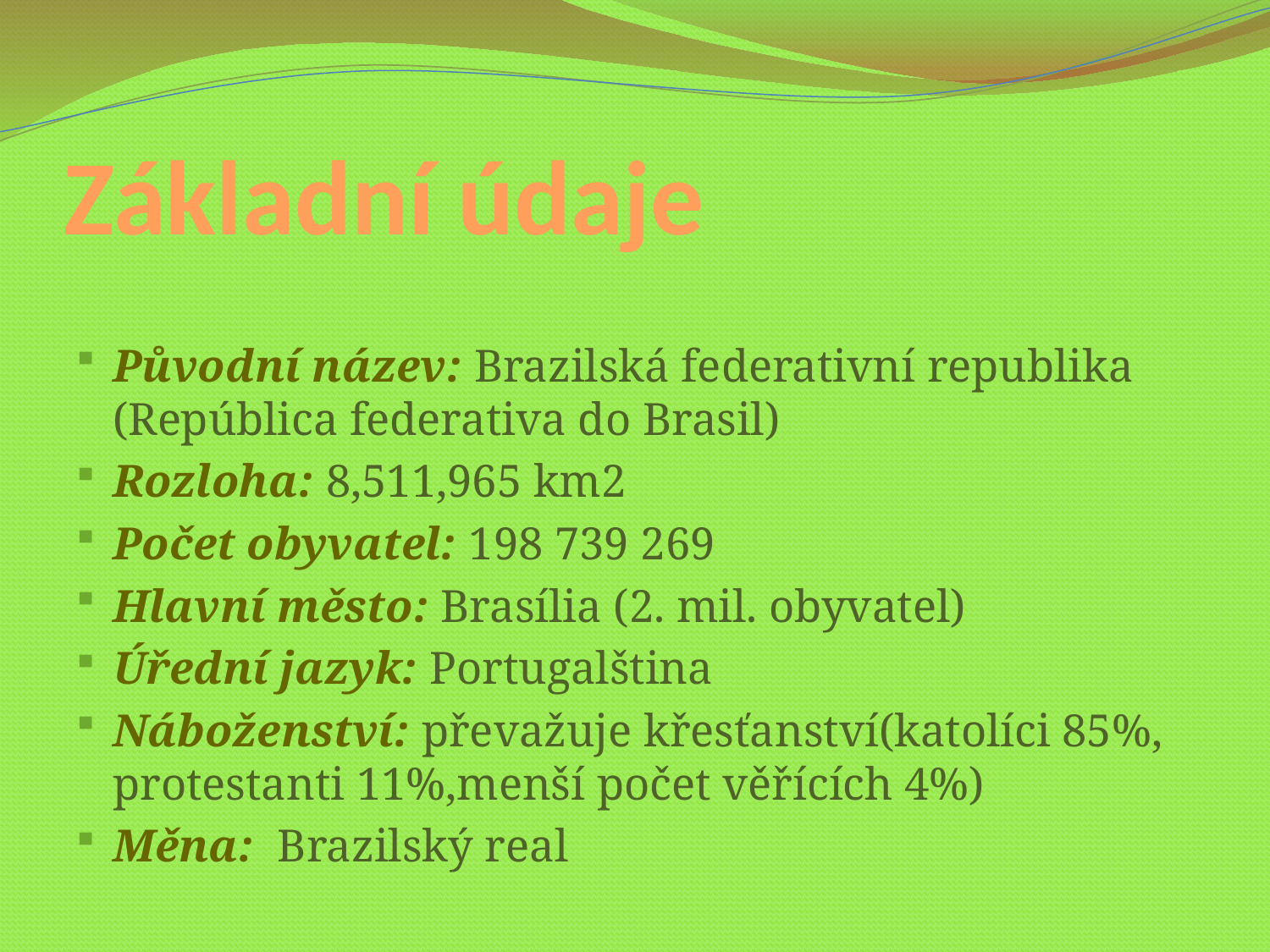

# Základní údaje

Původní název: Brazilská federativní republika (República federativa do Brasil)
Rozloha: 8,511,965 km2
Počet obyvatel: 198 739 269
Hlavní město: Brasília (2. mil. obyvatel)
Úřední jazyk: Portugalština
Náboženství: převažuje křesťanství(katolíci 85%, protestanti 11%,menší počet věřících 4%)
Měna:  Brazilský real